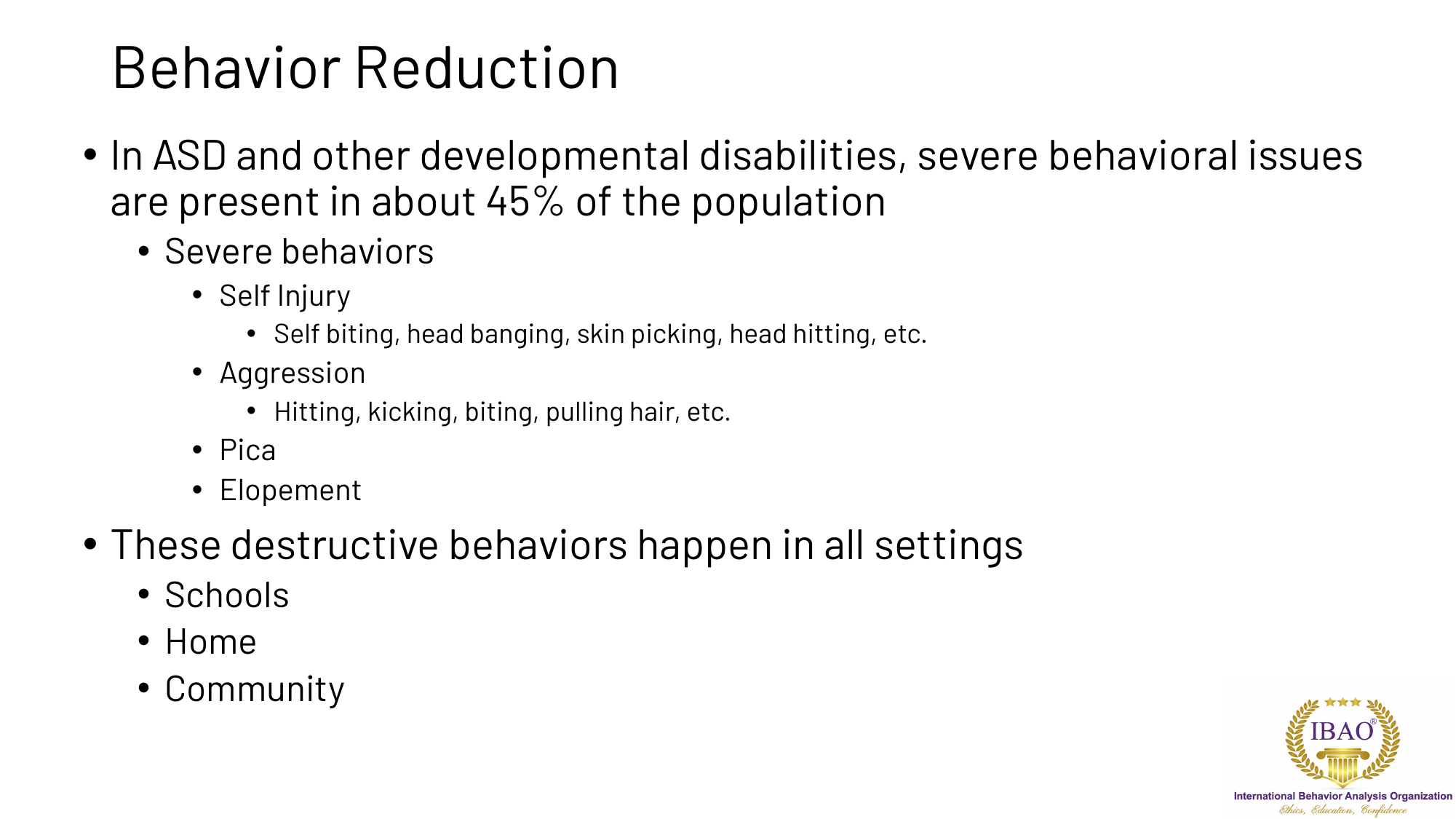

# Behavior Reduction
In ASD and other developmental disabilities, severe behavioral issues are present in about 45% of the population
Severe behaviors
Self Injury
Self biting, head banging, skin picking, head hitting, etc.
Aggression
Hitting, kicking, biting, pulling hair, etc.
Pica
Elopement
These destructive behaviors happen in all settings
Schools
Home
Community